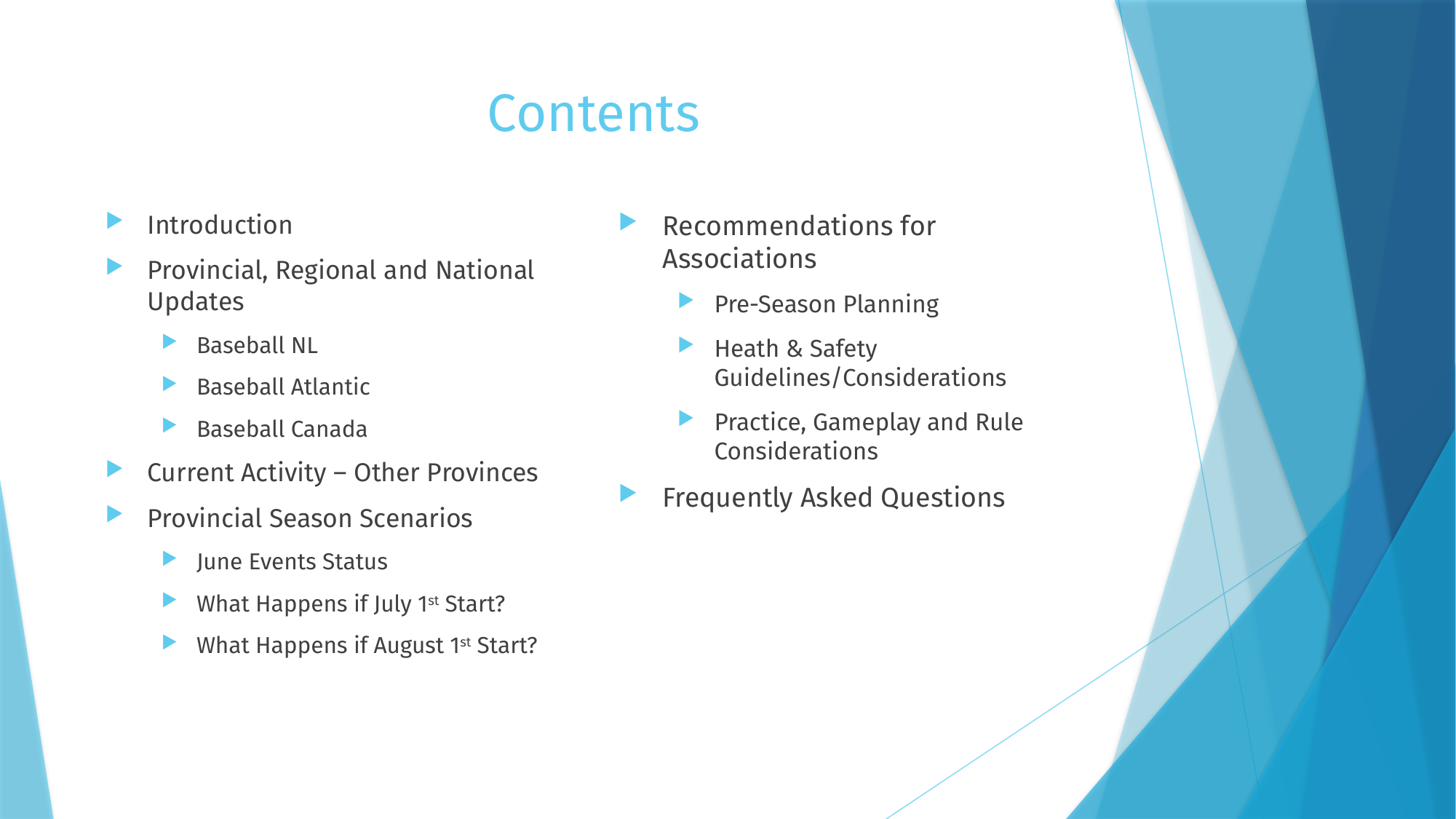

# Contents
Recommendations for Associations
Pre-Season Planning
Heath & Safety Guidelines/Considerations
Practice, Gameplay and Rule Considerations
Frequently Asked Questions

Introduction
Provincial, Regional and National Updates
Baseball NL
Baseball Atlantic
Baseball Canada
Current Activity – Other Provinces
Provincial Season Scenarios
June Events Status
What Happens if July 1st Start?
What Happens if August 1st Start?